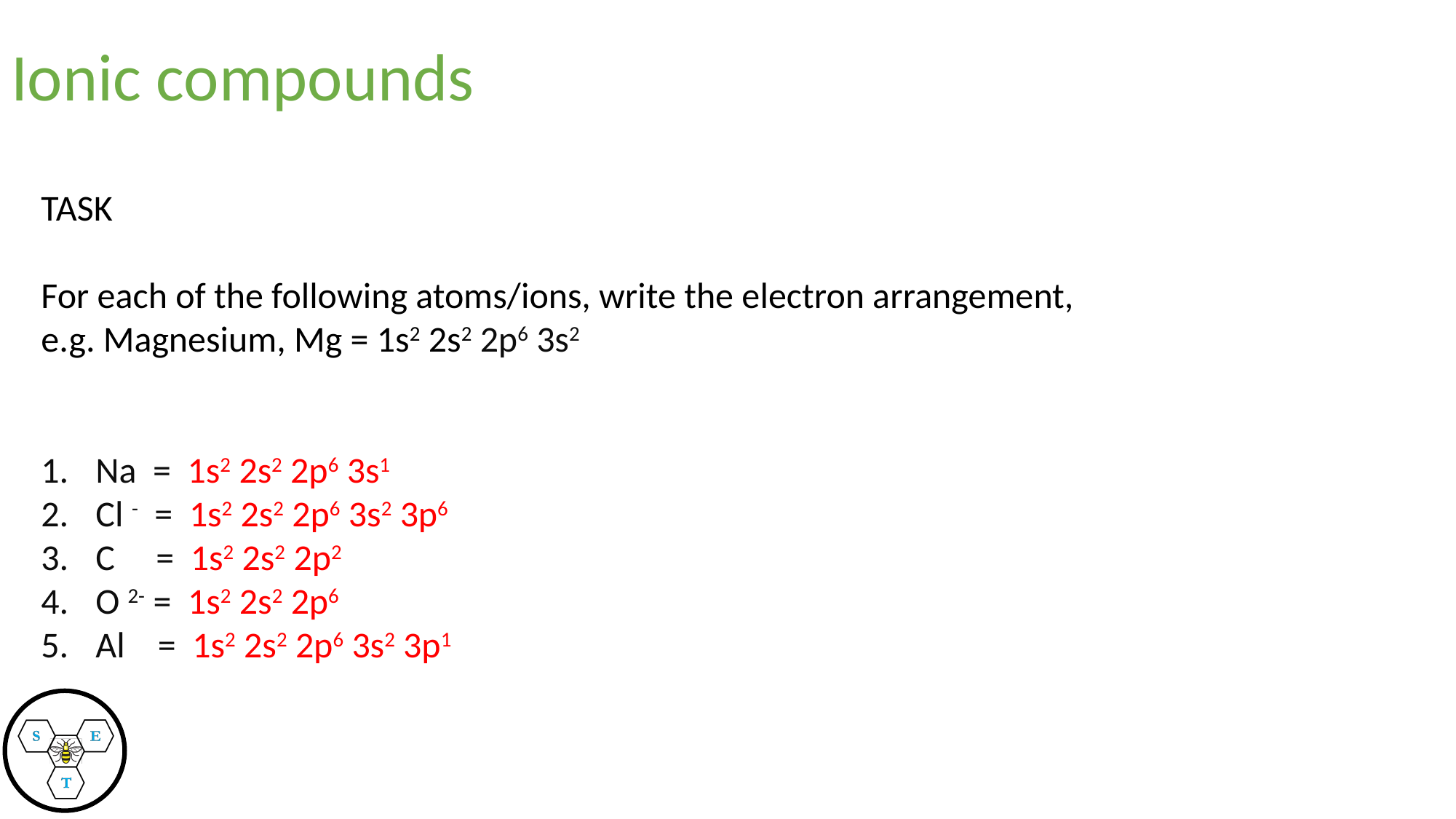

# Ionic compounds
TASK

For each of the following atoms/ions, write the electron arrangement,
e.g. Magnesium, Mg = 1s2 2s2 2p6 3s2

Na  =  1s2 2s2 2p6 3s1
Cl -  =  1s2 2s2 2p6 3s2 3p6
C     =  1s2 2s2 2p2
O 2- =  1s2 2s2 2p6
Al    =  1s2 2s2 2p6 3s2 3p1